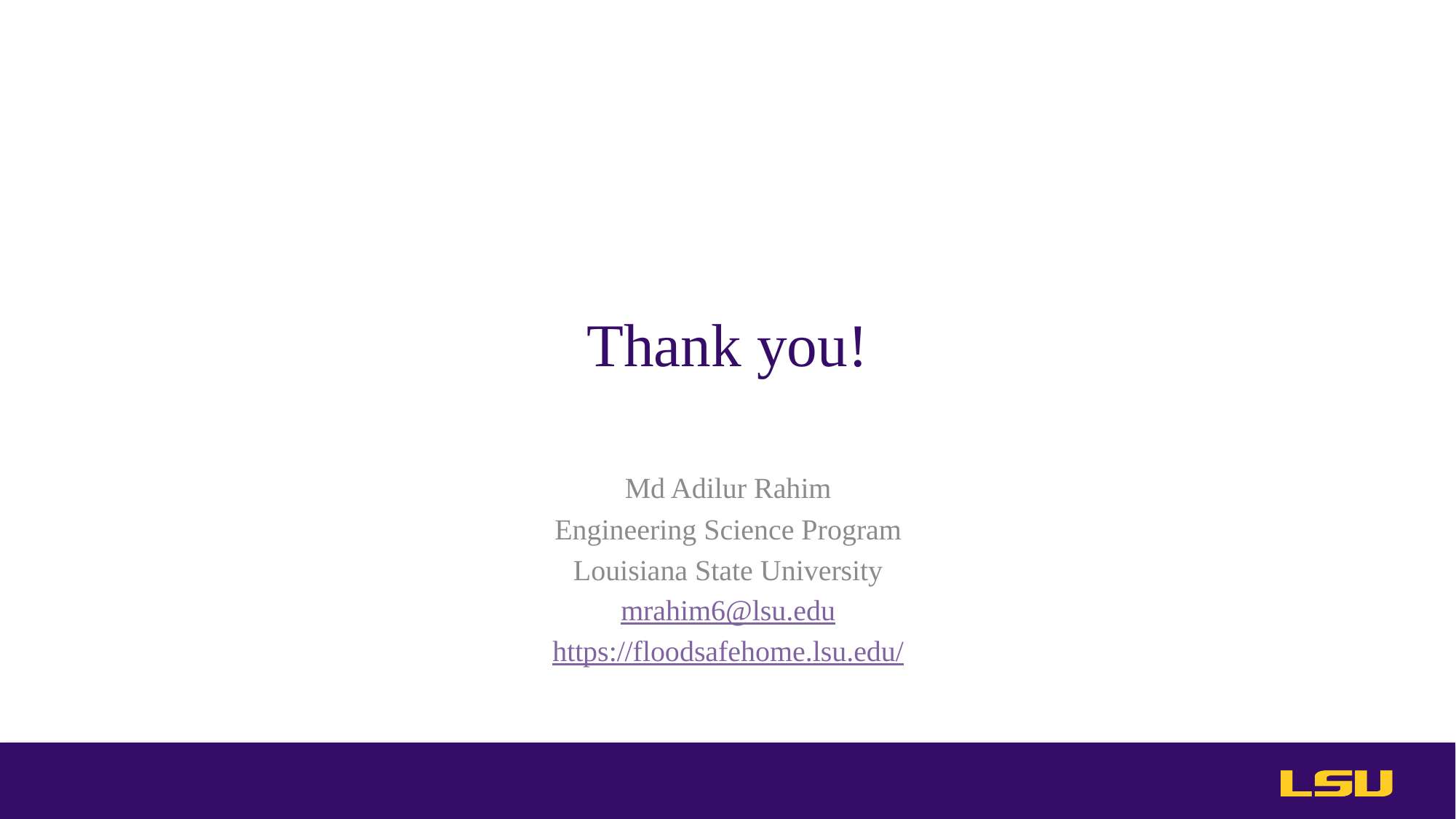

# Thank you!
Md Adilur Rahim
Engineering Science Program
Louisiana State University
mrahim6@lsu.edu
https://floodsafehome.lsu.edu/